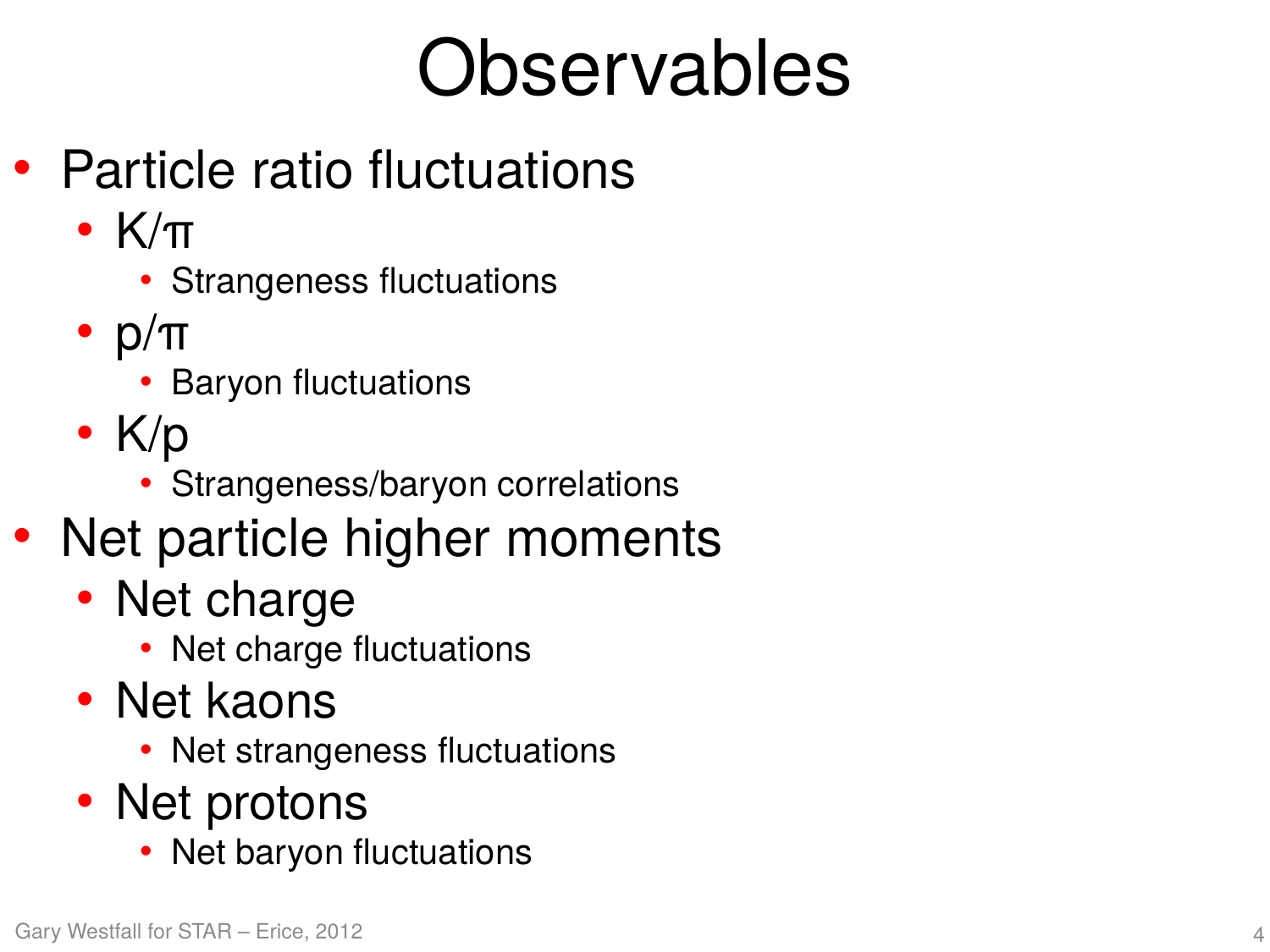

# Observables
Particle ratio fluctuations
K/π
Strangeness fluctuations
p/π
Baryon fluctuations
K/p
Strangeness/baryon correlations
Net particle higher moments
Net charge
Net charge fluctuations
Net kaons
Net strangeness fluctuations
Net protons
Net baryon fluctuations
Gary Westfall for STAR – Erice, 2012
4